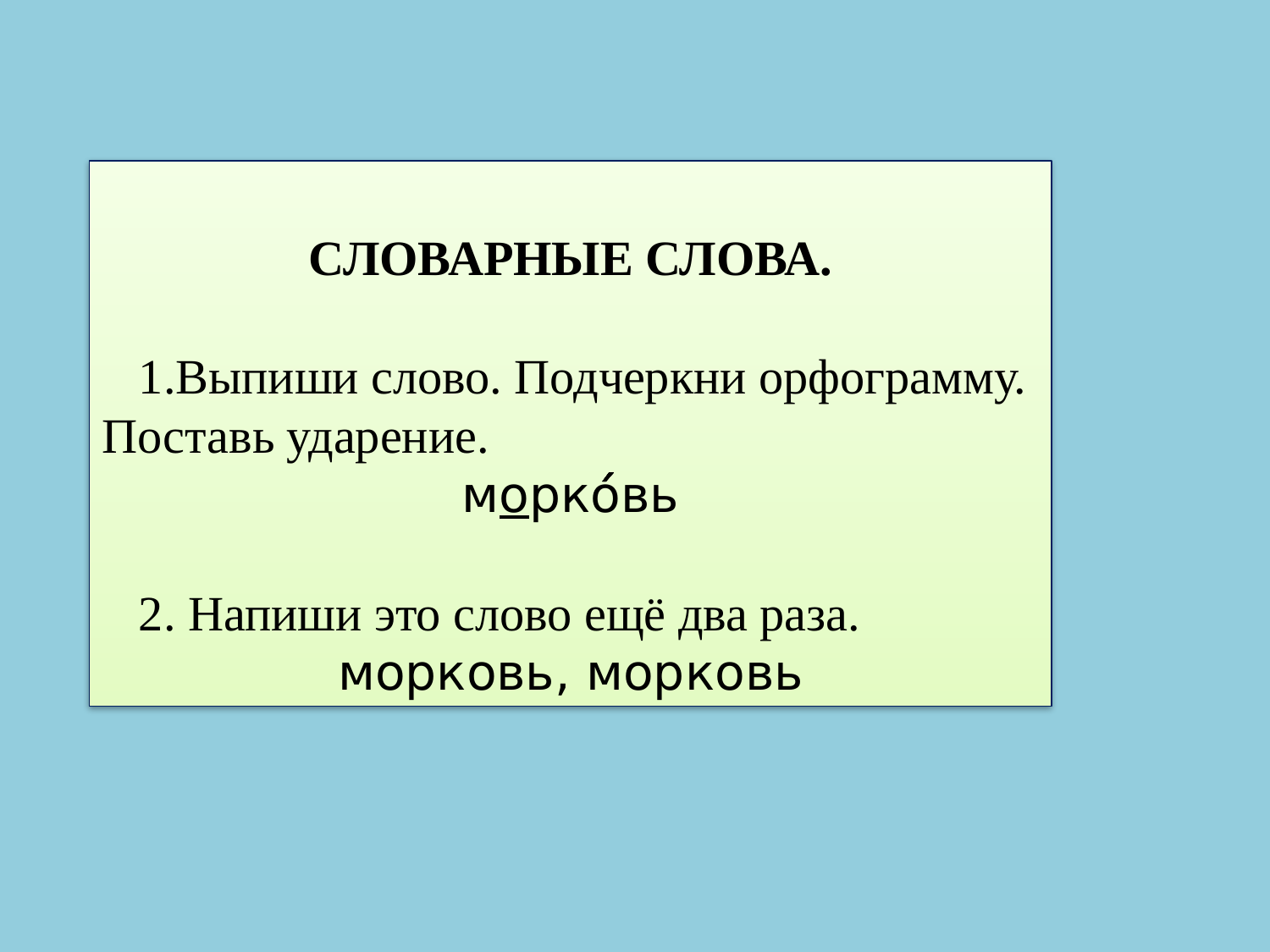

СЛОВАРНЫЕ СЛОВА.

   1.Выпиши слово. Подчеркни орфограмму. Поставь ударение.
морко́́́́́́́вь

   2. Напиши это слово ещё два раза.
морковь, морковь